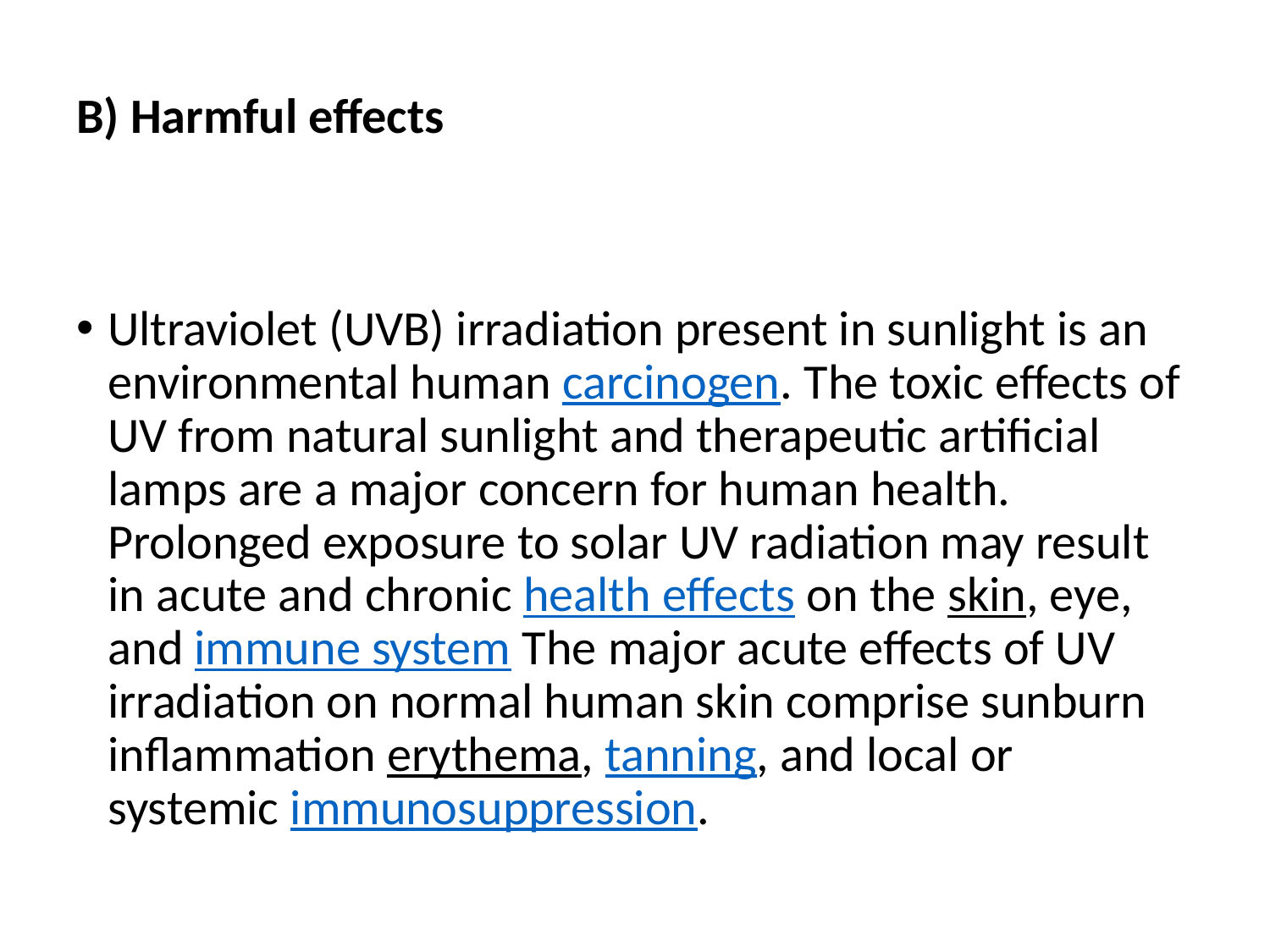

B) Harmful effects

Ultraviolet (UVB) irradiation present in sunlight is an environmental human carcinogen. The toxic effects of UV from natural sunlight and therapeutic artificial lamps are a major concern for human health. Prolonged exposure to solar UV radiation may result in acute and chronic health effects on the skin, eye, and immune system The major acute effects of UV irradiation on normal human skin comprise sunburn inflammation erythema, tanning, and local or systemic immunosuppression.